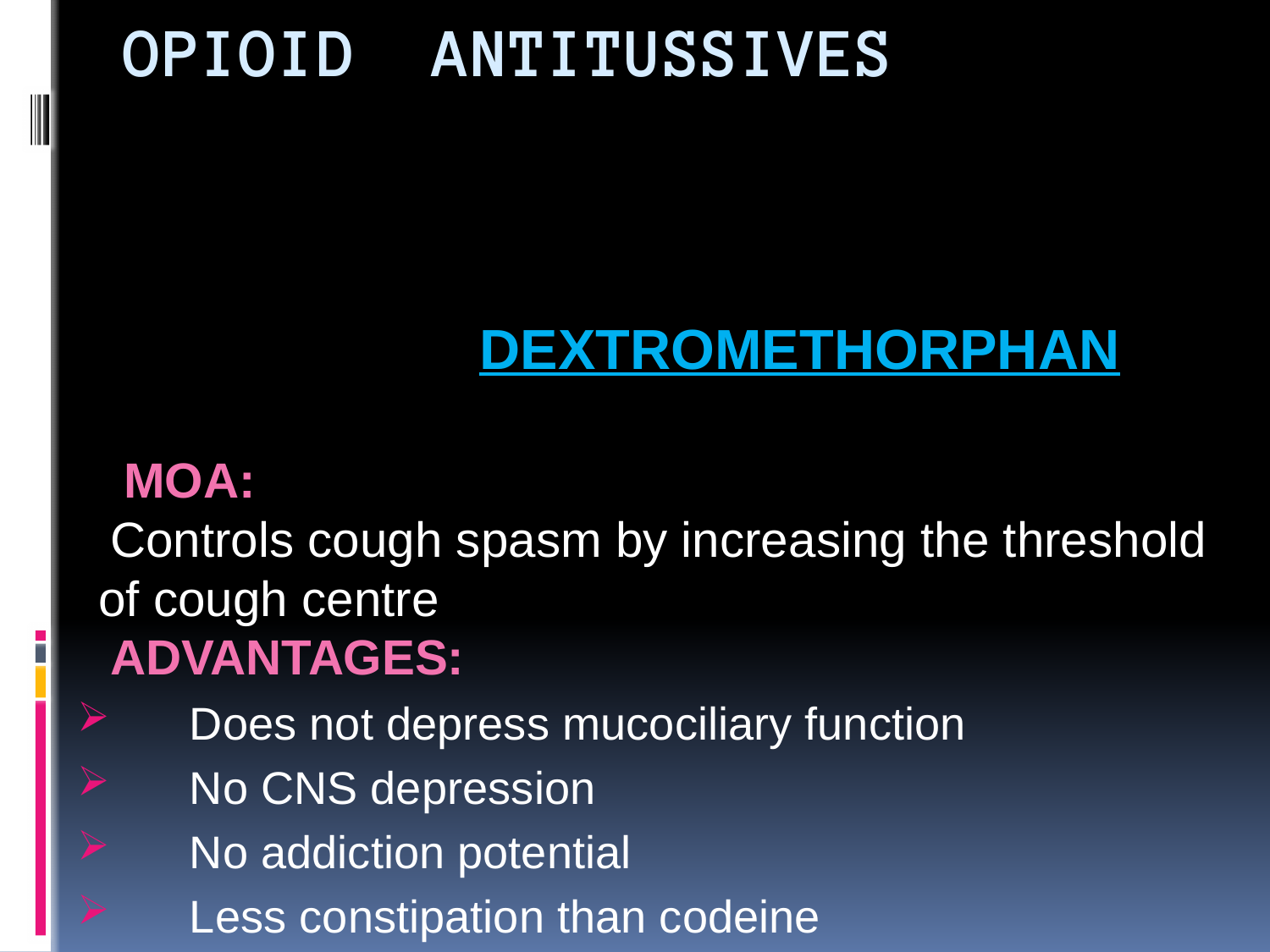

# OPIOID  ANTITUSSIVES
                   	 	DEXTROMETHORPHAN

        MOA:
       Controls cough spasm by increasing the threshold of cough centre
       ADVANTAGES:
   Does not depress mucociliary function
   No CNS depression
   No addiction potential
   Less constipation than codeine
 SIDE EFFECTS:
Dizziness, nausea, drowsiness, ataxia